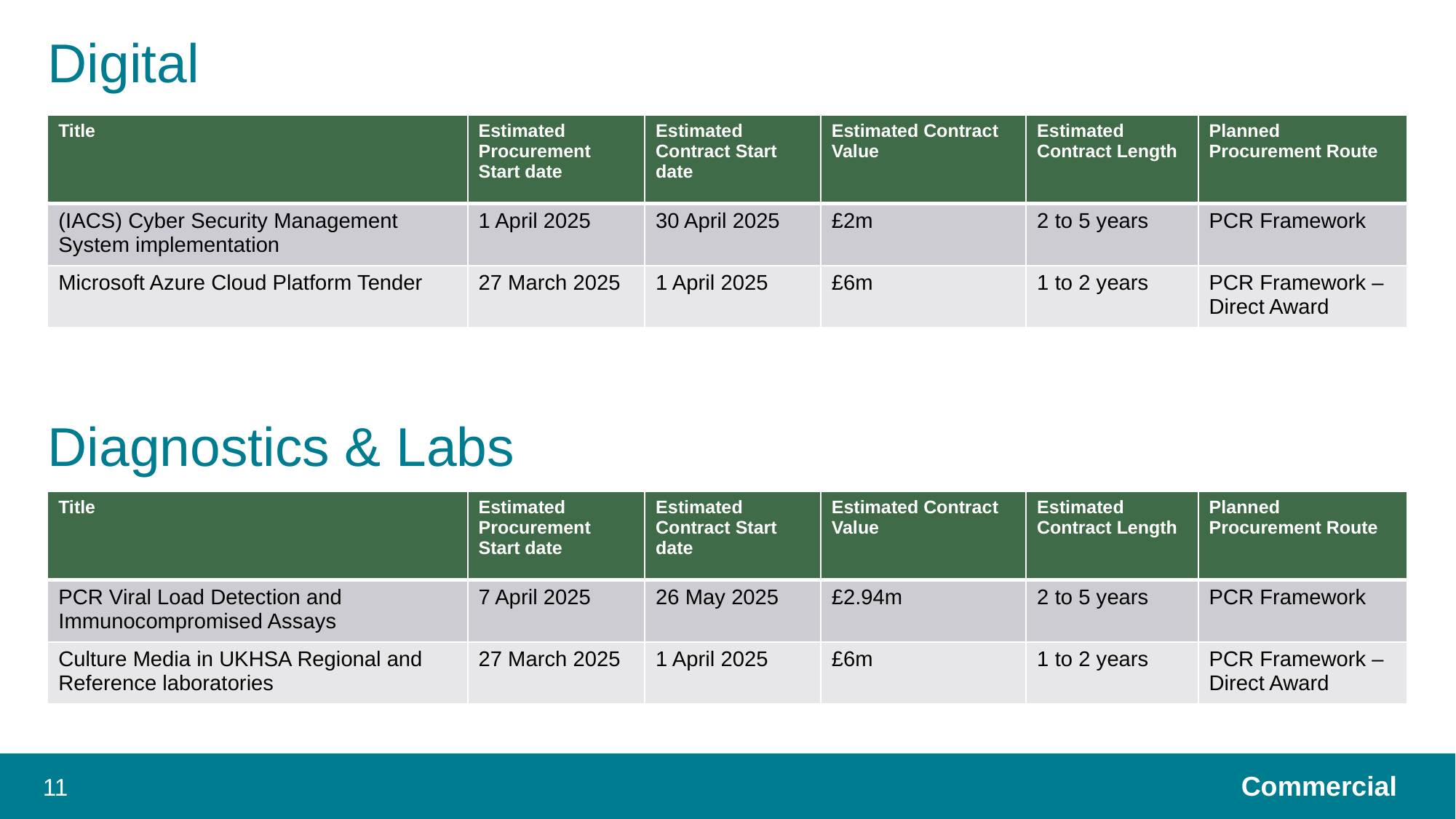

# Digital
| Title | Estimated Procurement Start date | Estimated Contract Start date | Estimated Contract Value | Estimated Contract Length | Planned Procurement Route |
| --- | --- | --- | --- | --- | --- |
| (IACS) Cyber Security Management System implementation | 1 April 2025 | 30 April 2025 | £2m | 2 to 5 years | PCR Framework |
| Microsoft Azure Cloud Platform Tender | 27 March 2025 | 1 April 2025 | £6m | 1 to 2 years | PCR Framework – Direct Award |
Diagnostics & Labs
| Title | Estimated Procurement Start date | Estimated Contract Start date | Estimated Contract Value | Estimated Contract Length | Planned Procurement Route |
| --- | --- | --- | --- | --- | --- |
| PCR Viral Load Detection and Immunocompromised Assays | 7 April 2025 | 26 May 2025 | £2.94m | 2 to 5 years | PCR Framework |
| Culture Media in UKHSA Regional and Reference laboratories | 27 March 2025 | 1 April 2025 | £6m | 1 to 2 years | PCR Framework – Direct Award |
11
Commercial